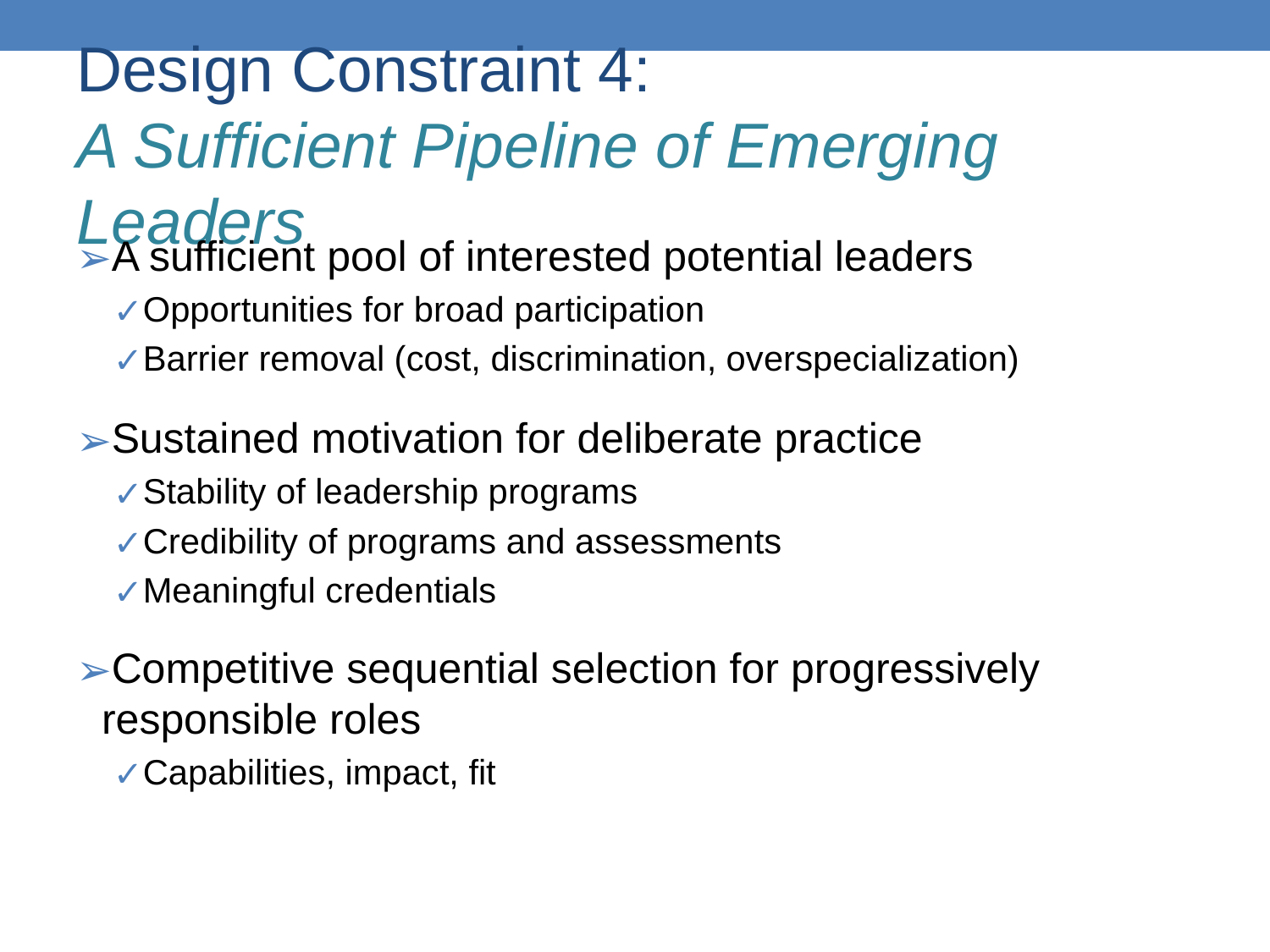

# Design Constraint 4: A Sufficient Pipeline of Emerging Leaders
A sufficient pool of interested potential leaders
Opportunities for broad participation
Barrier removal (cost, discrimination, overspecialization)

Sustained motivation for deliberate practice
Stability of leadership programs
Credibility of programs and assessments
Meaningful credentials

Competitive sequential selection for progressively responsible roles
Capabilities, impact, fit